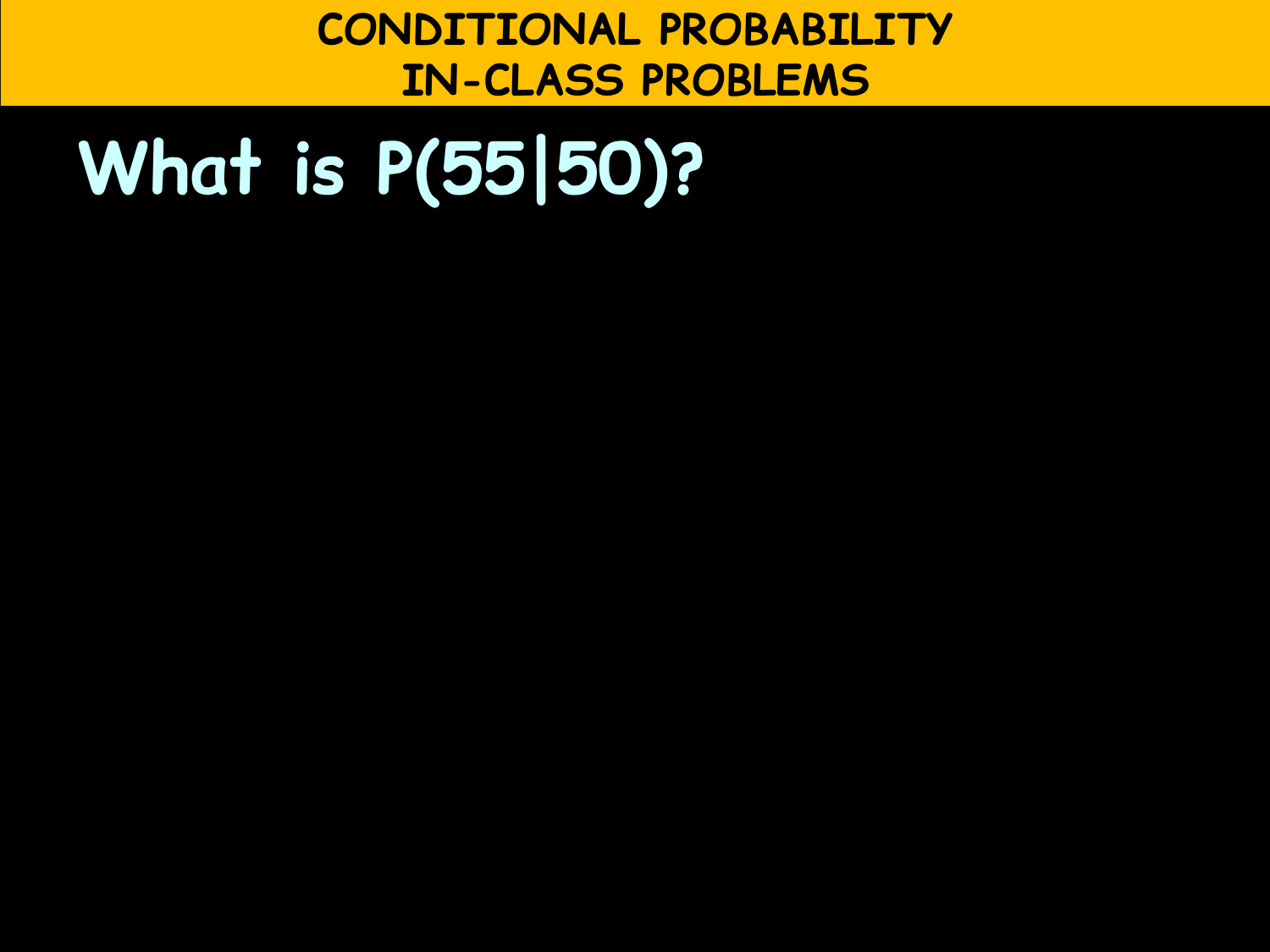

CONDITIONAL PROBABILITY
IN-CLASS PROBLEMS
What is P(55|50)?